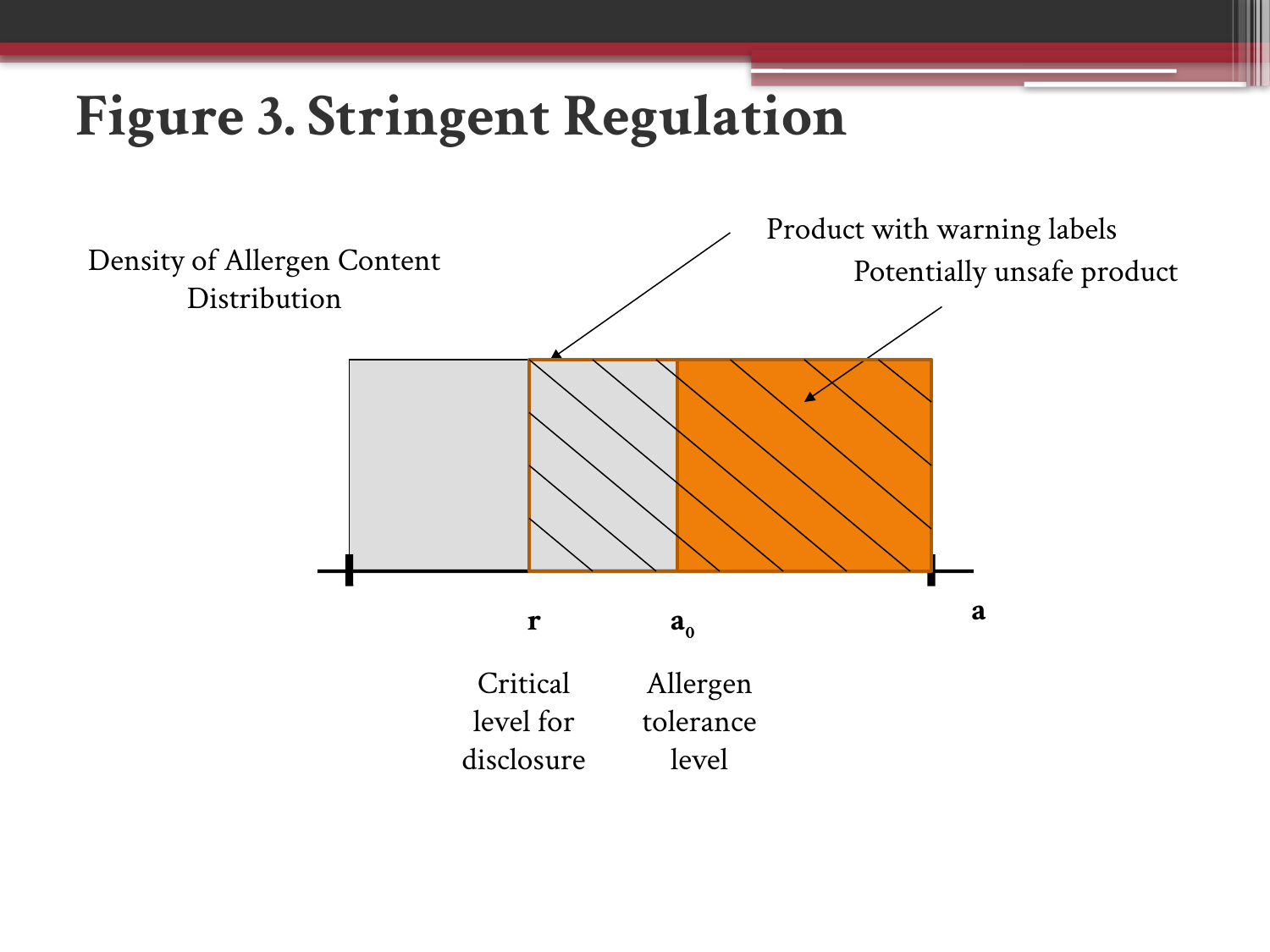

Figure 3. Stringent Regulation
Product with warning labels
Density of Allergen Content Distribution

Potentially unsafe product

a
r
a0
Critical level for disclosure

Allergen tolerance level
10